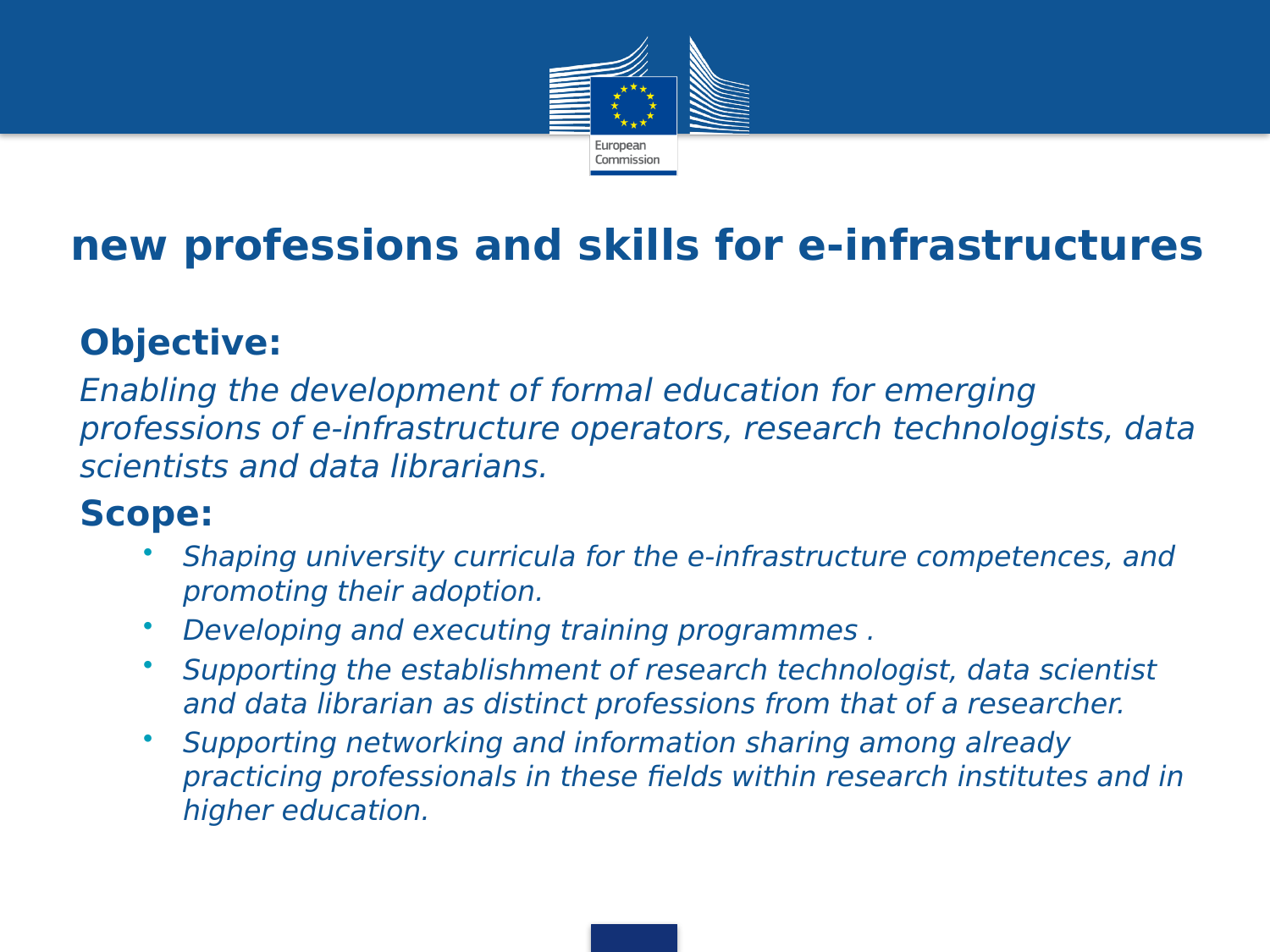

# new professions and skills for e-infrastructures
Objective:
Enabling the development of formal education for emerging professions of e-infrastructure operators, research technologists, data scientists and data librarians.
Scope:
Shaping university curricula for the e-infrastructure competences, and promoting their adoption.
Developing and executing training programmes .
Supporting the establishment of research technologist, data scientist and data librarian as distinct professions from that of a researcher.
Supporting networking and information sharing among already practicing professionals in these fields within research institutes and in higher education.